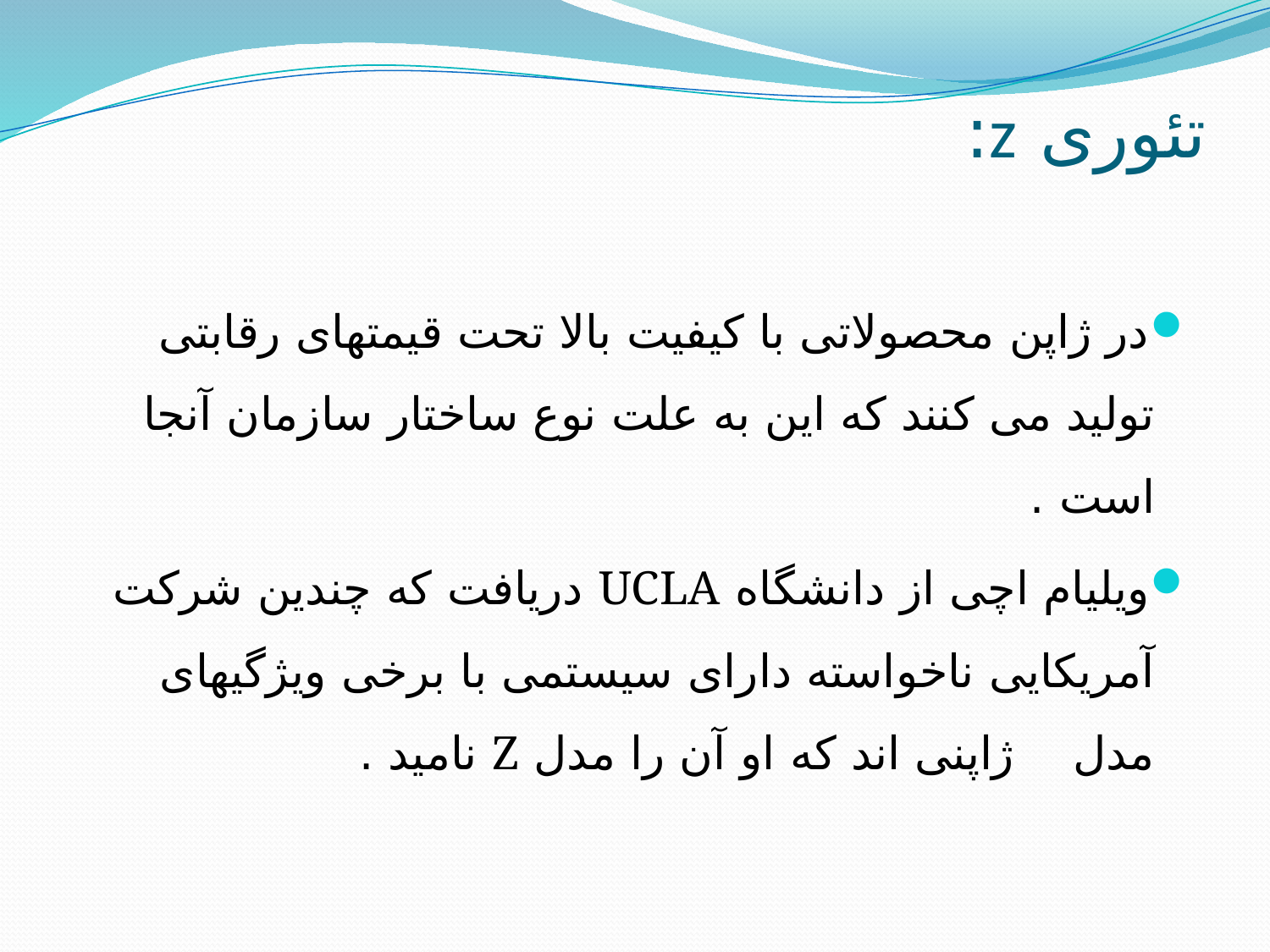

# تئوری z:
در ژاپن محصولاتی با کیفیت بالا تحت قیمتهای رقابتی تولید می کنند که این به علت نوع ساختار سازمان آنجا است .
ویلیام اچی از دانشگاه UCLA دریافت که چندین شرکت آمریکایی ناخواسته دارای سیستمی با برخی ویژگیهای مدل    ژاپنی اند که او آن را مدل Z نامید .